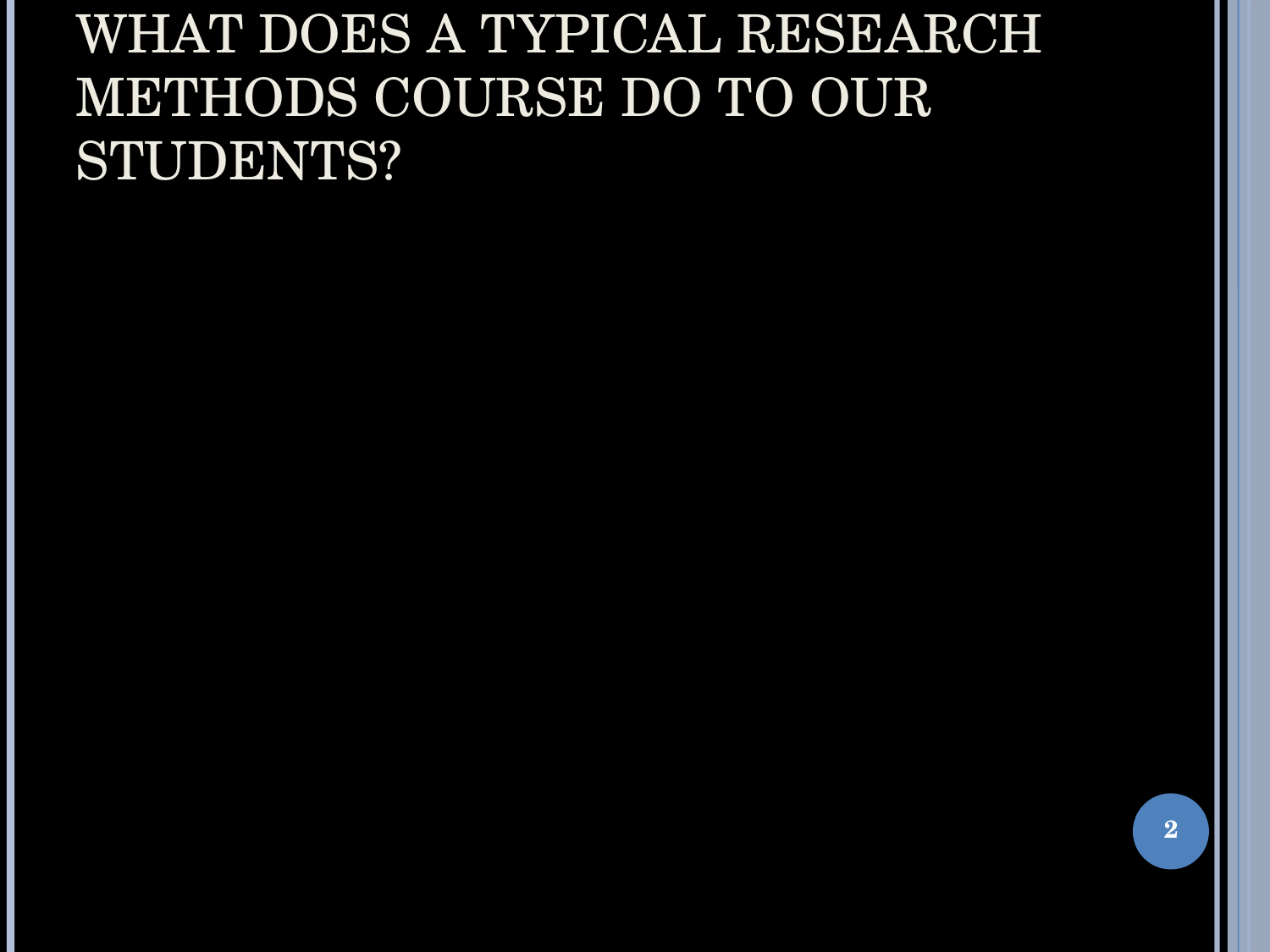

# What does a typical research methods course do to our students?

2